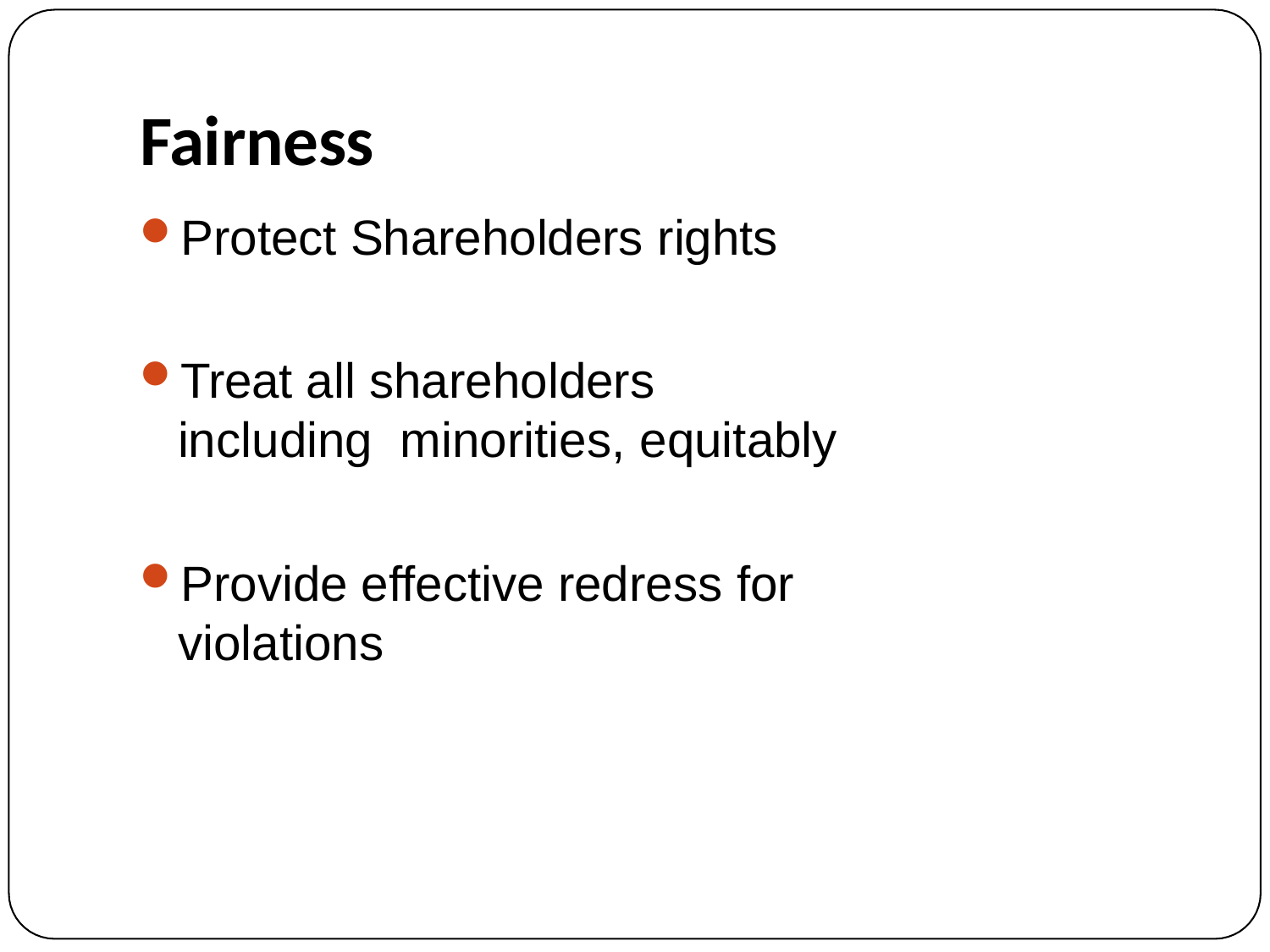

# Fairness
Protect Shareholders rights

Treat all shareholders including  minorities, equitably

Provide effective redress for violations